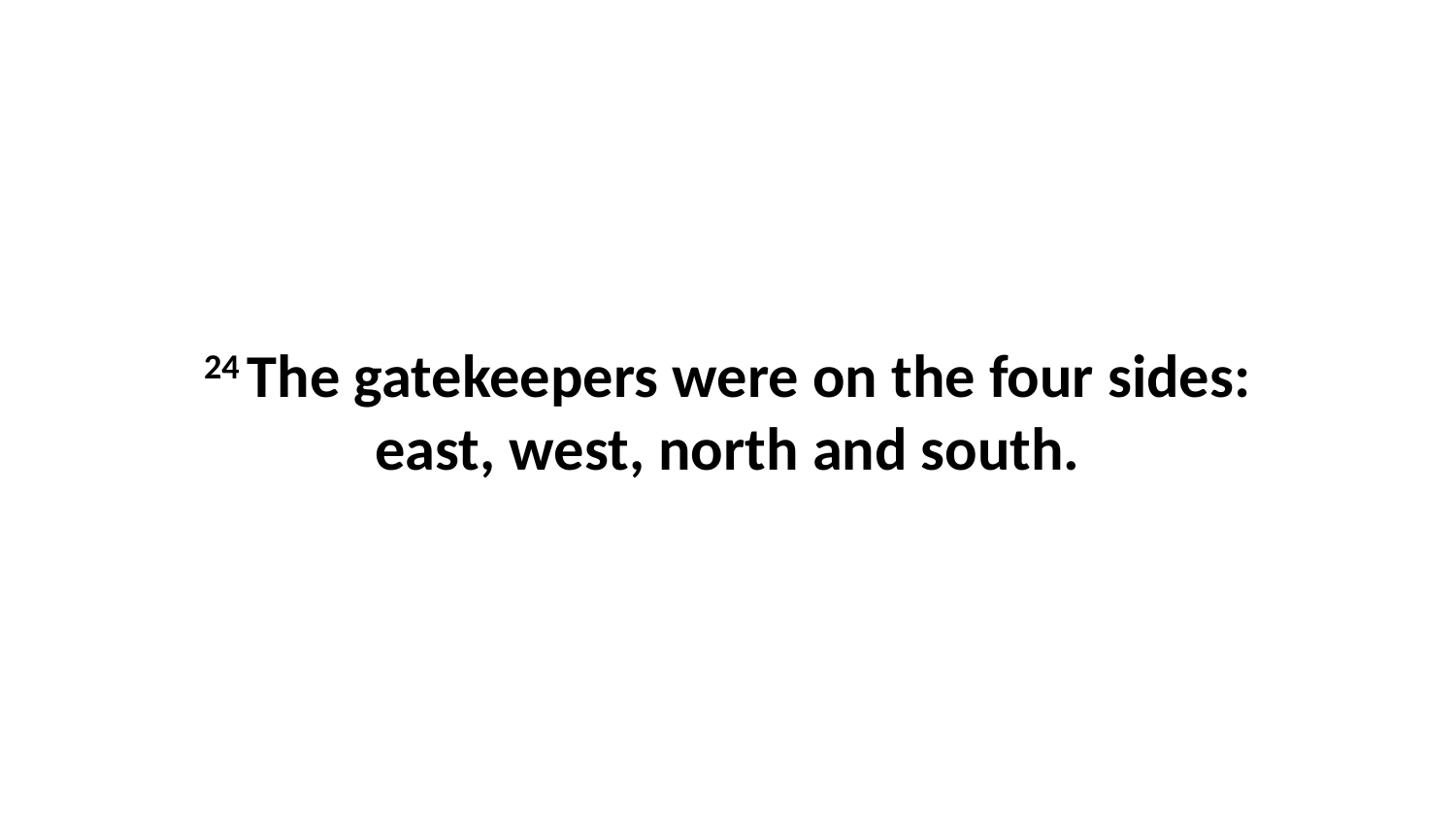

24 The gatekeepers were on the four sides: east, west, north and south.